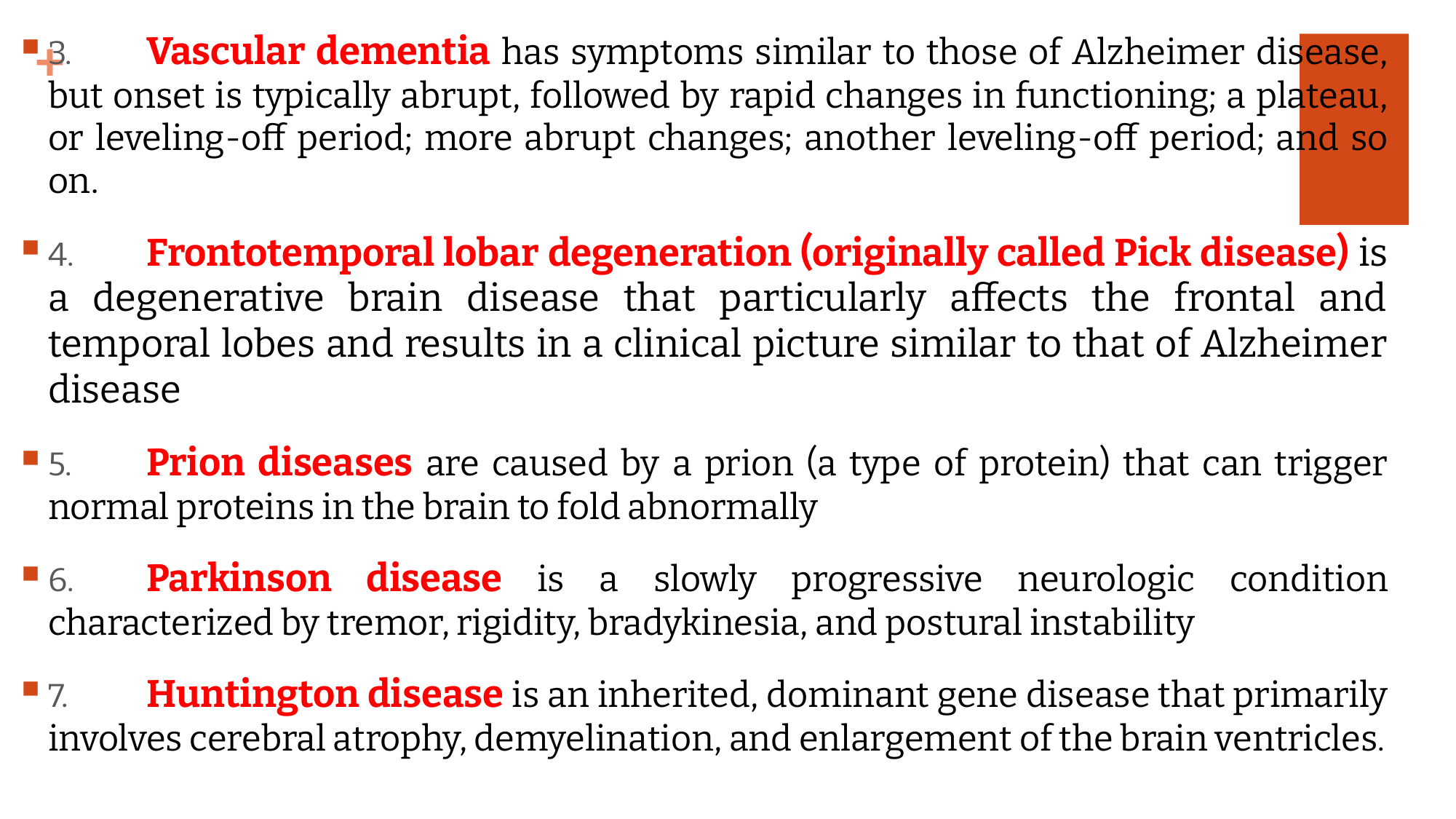

3.	Vascular dementia has symptoms similar to those of Alzheimer disease, but onset is typically abrupt, followed by rapid changes in functioning; a plateau, or leveling-off period; more abrupt changes; another leveling-off period; and so on.
4.	Frontotemporal lobar degeneration (originally called Pick disease) is a degenerative brain disease that particularly affects the frontal and temporal lobes and results in a clinical picture similar to that of Alzheimer disease
5.	Prion diseases are caused by a prion (a type of protein) that can trigger normal proteins in the brain to fold abnormally
6.	Parkinson disease is a slowly progressive neurologic condition characterized by tremor, rigidity, bradykinesia, and postural instability
7.	Huntington disease is an inherited, dominant gene disease that primarily involves cerebral atrophy, demyelination, and enlargement of the brain ventricles.